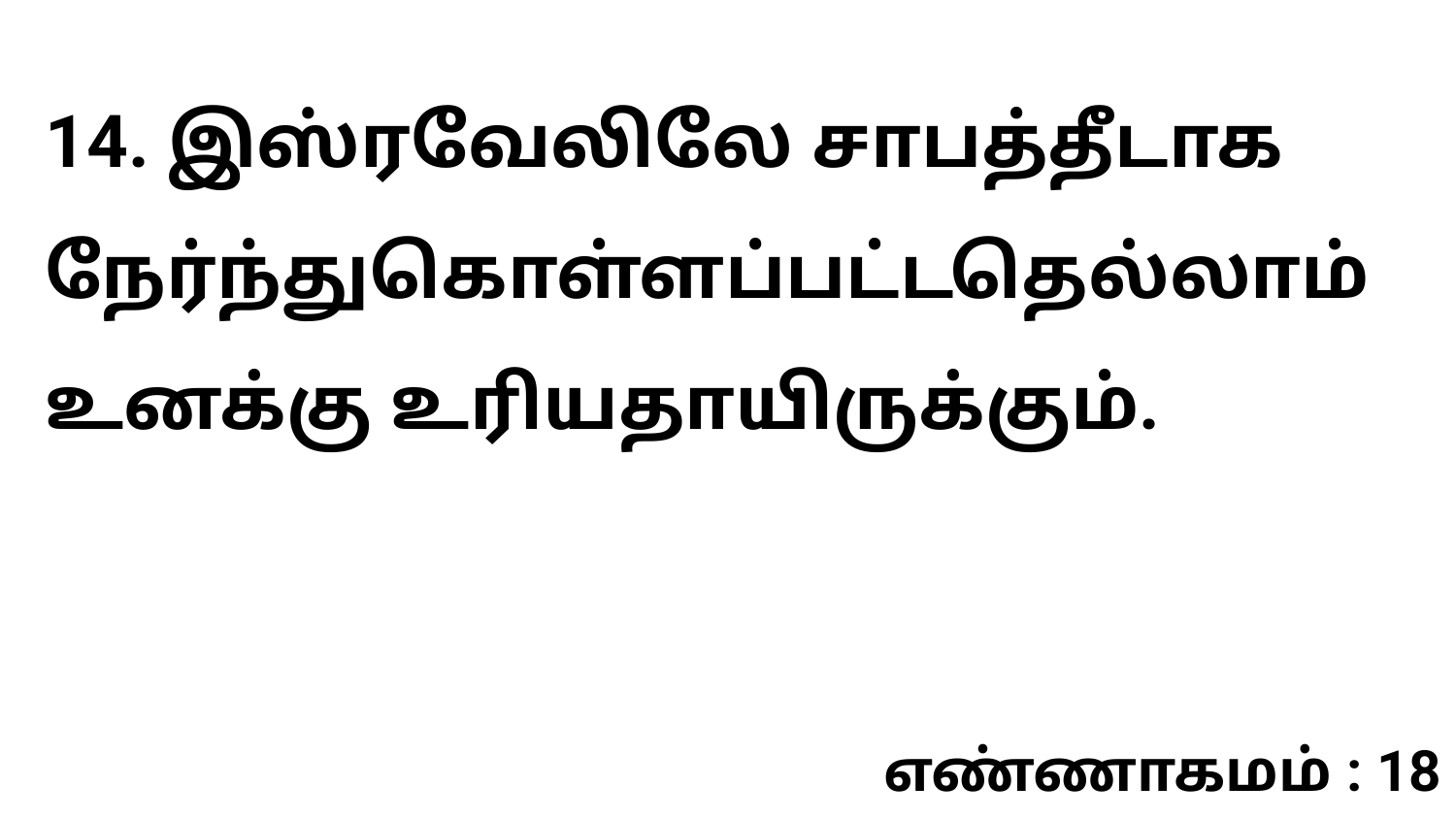

14. இஸ்ரவேலிலே சாபத்தீடாக நேர்ந்துகொள்ளப்பட்டதெல்லாம் உனக்கு உரியதாயிருக்கும்.
எண்ணாகமம் : 18